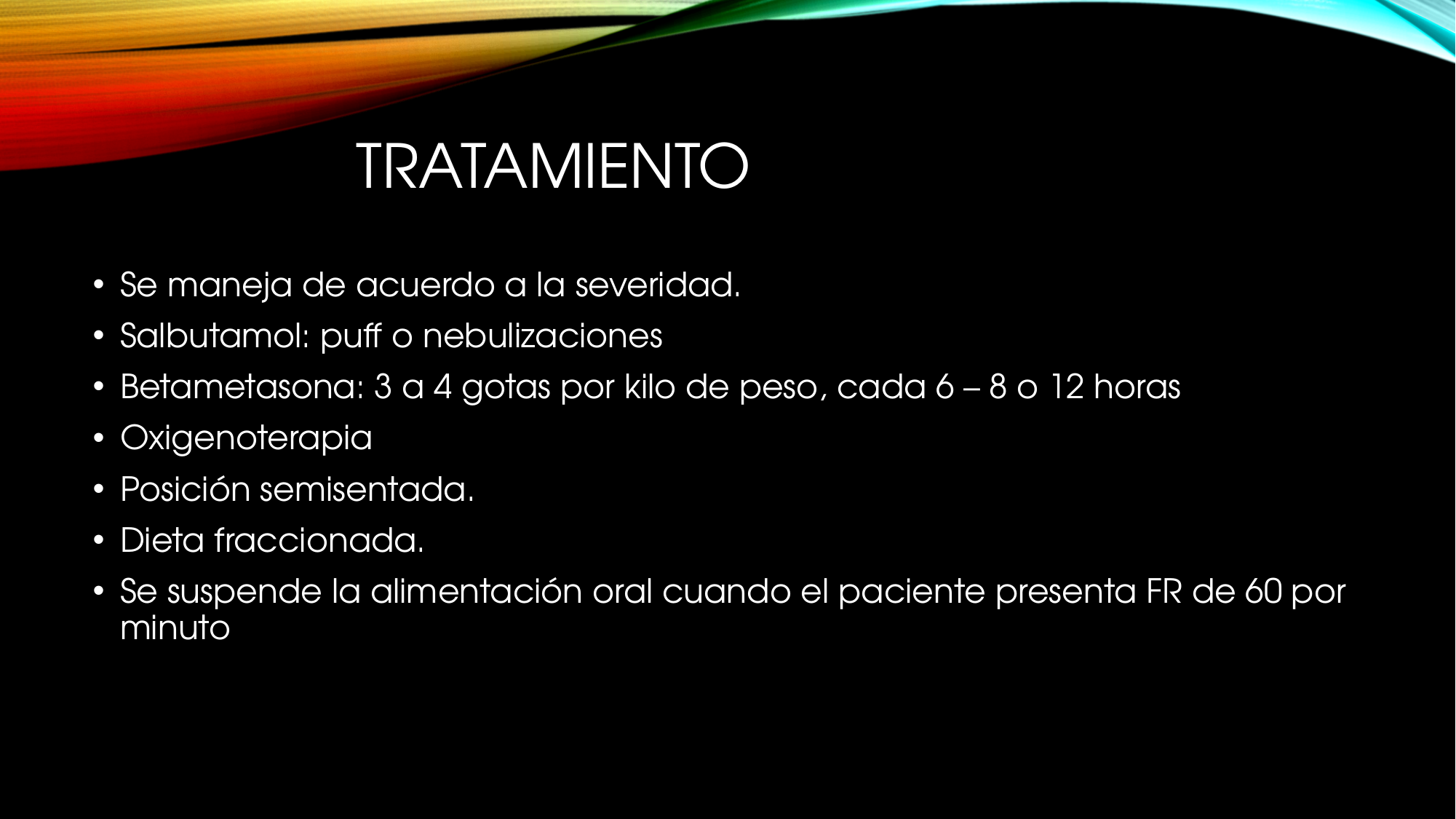

# tratamiento
Se maneja de acuerdo a la severidad.
Salbutamol: puff o nebulizaciones
Betametasona: 3 a 4 gotas por kilo de peso, cada 6 – 8 o 12 horas
Oxigenoterapia
Posición semisentada.
Dieta fraccionada.
Se suspende la alimentación oral cuando el paciente presenta FR de 60 por minuto